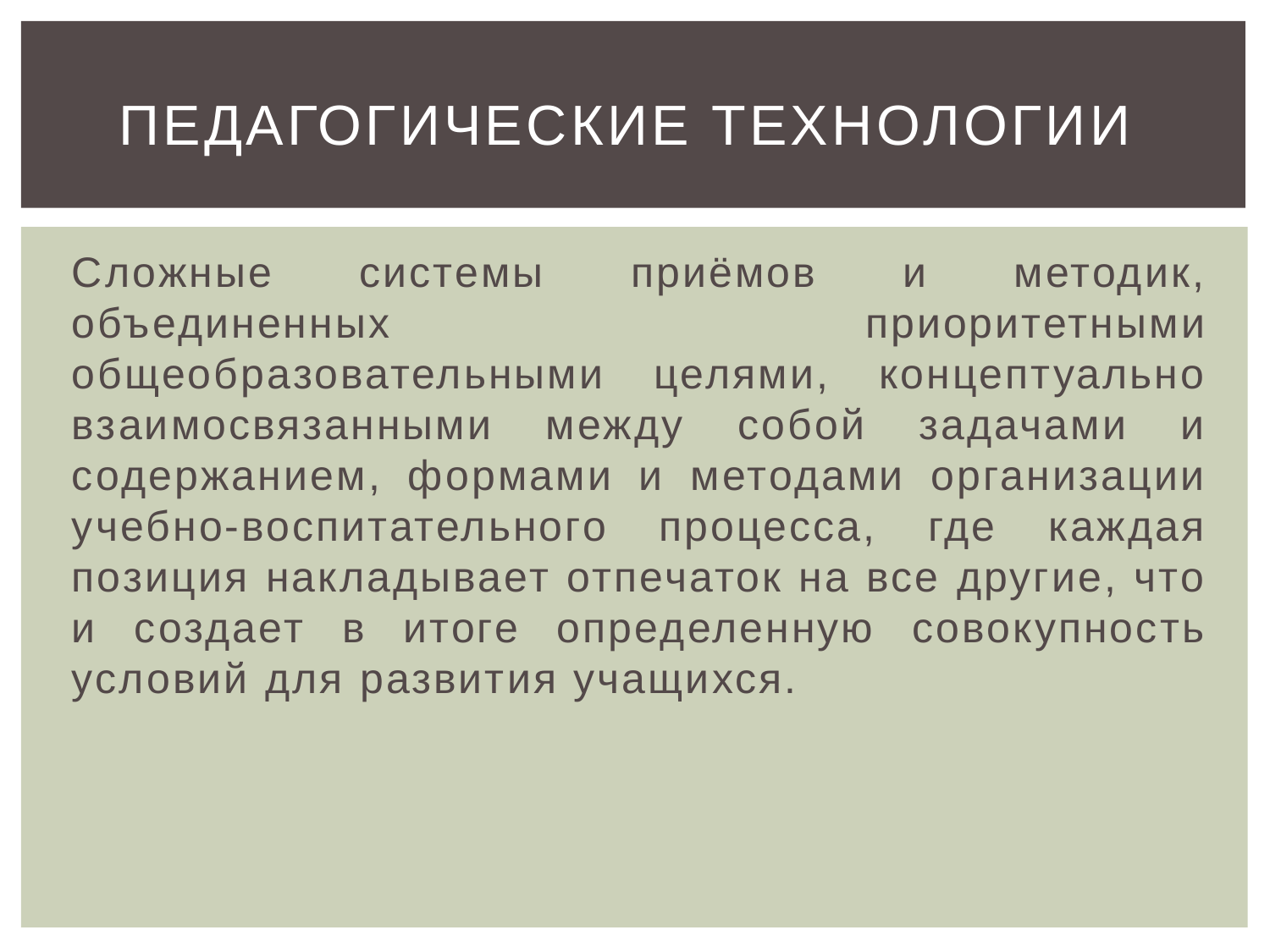

# Педагогические технологии
Сложные системы приёмов и методик, объединенных приоритетными общеобразовательными целями, концептуально взаимосвязанными между собой задачами и содержанием, формами и методами организации учебно-воспитательного процесса, где каждая позиция накладывает отпечаток на все другие, что и создает в итоге определенную совокупность условий для развития учащихся.